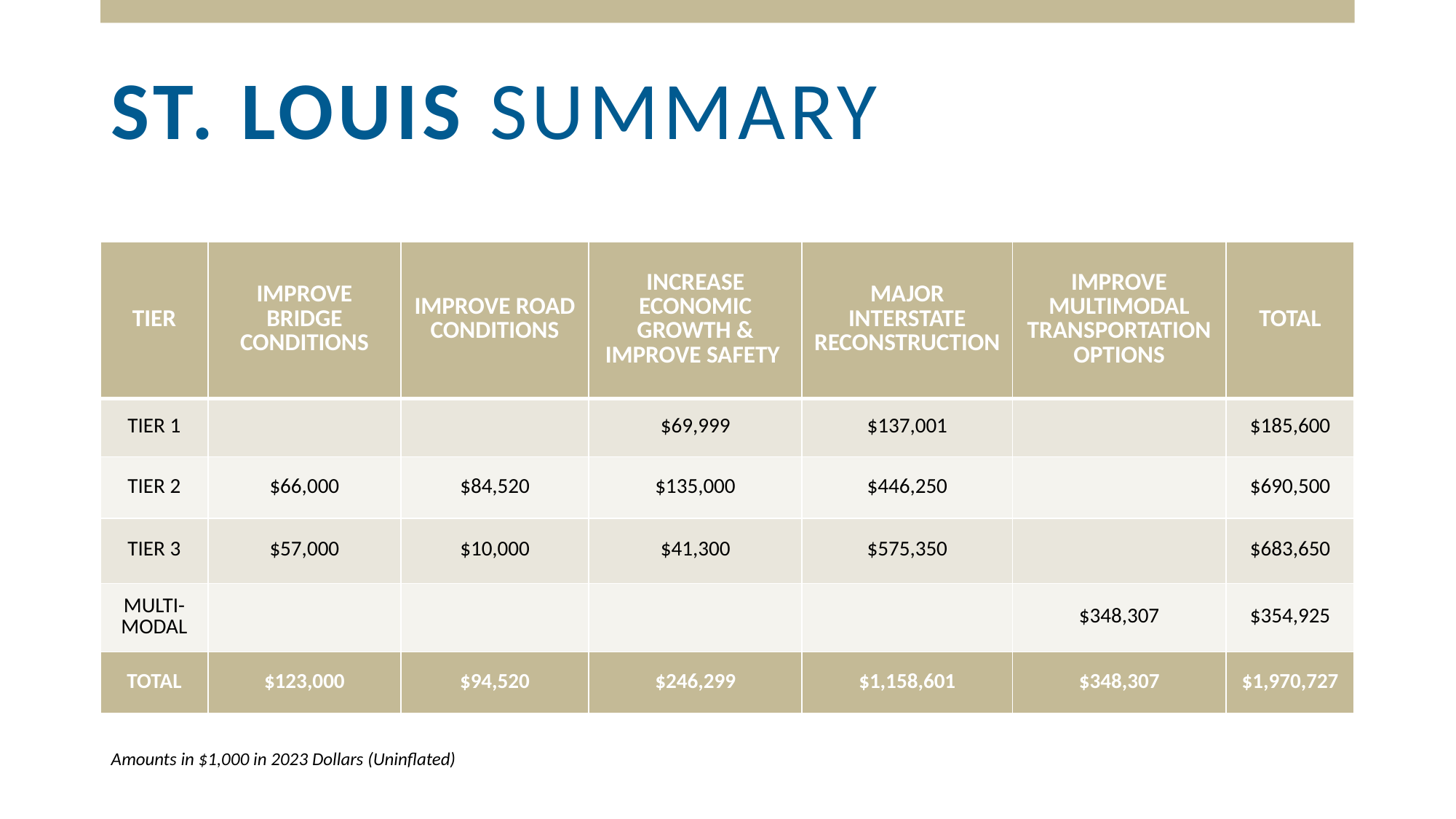

ST. LOUIS SUMMARY
| TIER | IMPROVE BRIDGE CONDITIONS | IMPROVE ROAD CONDITIONS | INCREASE ECONOMIC GROWTH & IMPROVE SAFETY | MAJOR INTERSTATE RECONSTRUCTION | IMPROVE MULTIMODAL TRANSPORTATION OPTIONS | TOTAL |
| --- | --- | --- | --- | --- | --- | --- |
| TIER 1 |  |  | $69,999 | $137,001 |  | $185,600 |
| TIER 2 | $66,000 | $84,520 | $135,000 | $446,250 |  | $690,500 |
| TIER 3 | $57,000 | $10,000 | $41,300 | $575,350 |  | $683,650 |
| MULTI-MODAL |  |  |  |  | $348,307 | $354,925 |
| TOTAL | $123,000 | $94,520 | $246,299 | $1,158,601 | $348,307 | $1,970,727 |

Amounts in $1,000 in 2023 Dollars (Uninflated)